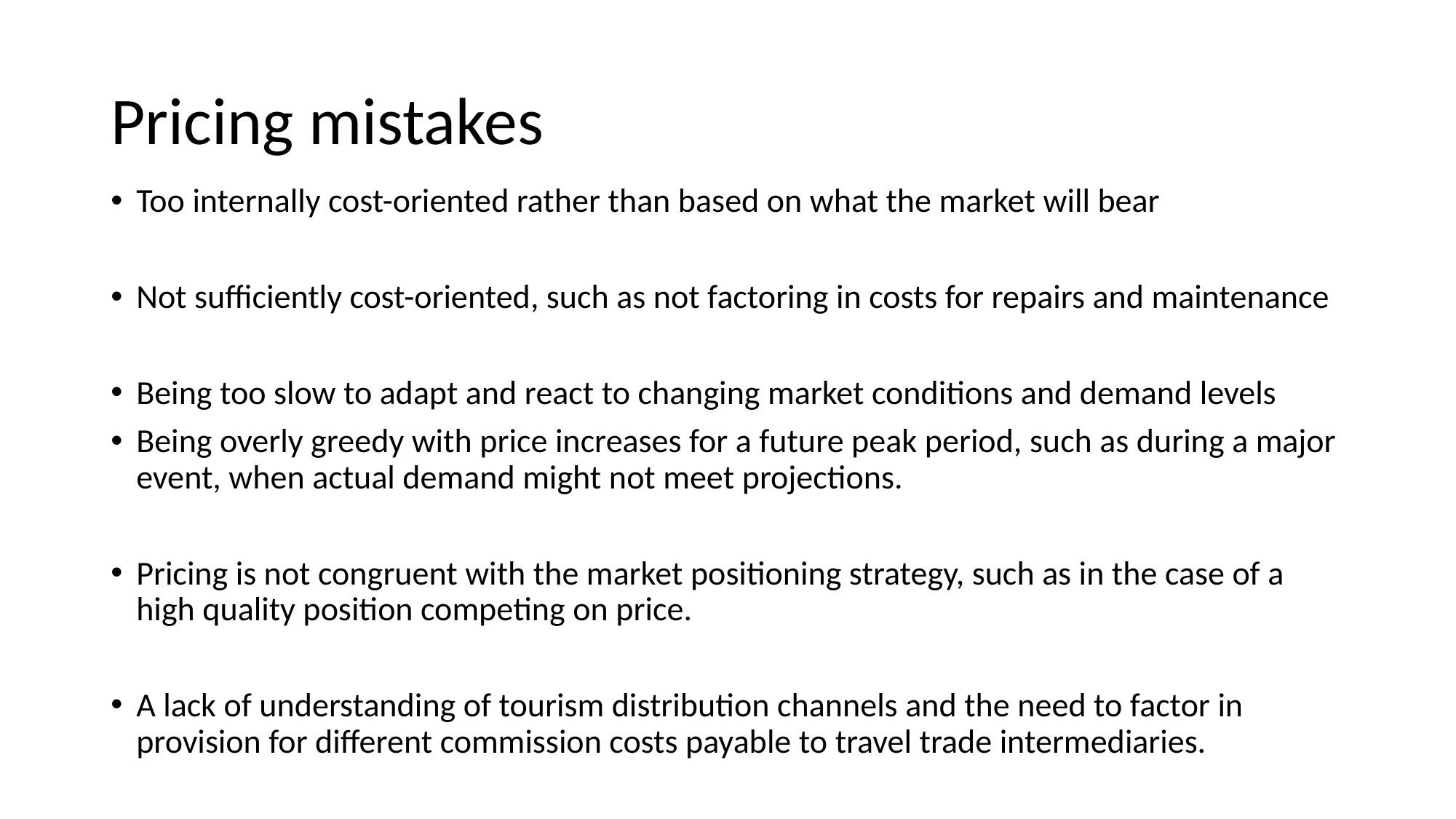

# Pricing mistakes
Too internally cost-oriented rather than based on what the market will bear

Not sufficiently cost-oriented, such as not factoring in costs for repairs and maintenance

Being too slow to adapt and react to changing market conditions and demand levels
Being overly greedy with price increases for a future peak period, such as during a major event, when actual demand might not meet projections.

Pricing is not congruent with the market positioning strategy, such as in the case of a high quality position competing on price.

A lack of understanding of tourism distribution channels and the need to factor in provision for different commission costs payable to travel trade intermediaries.